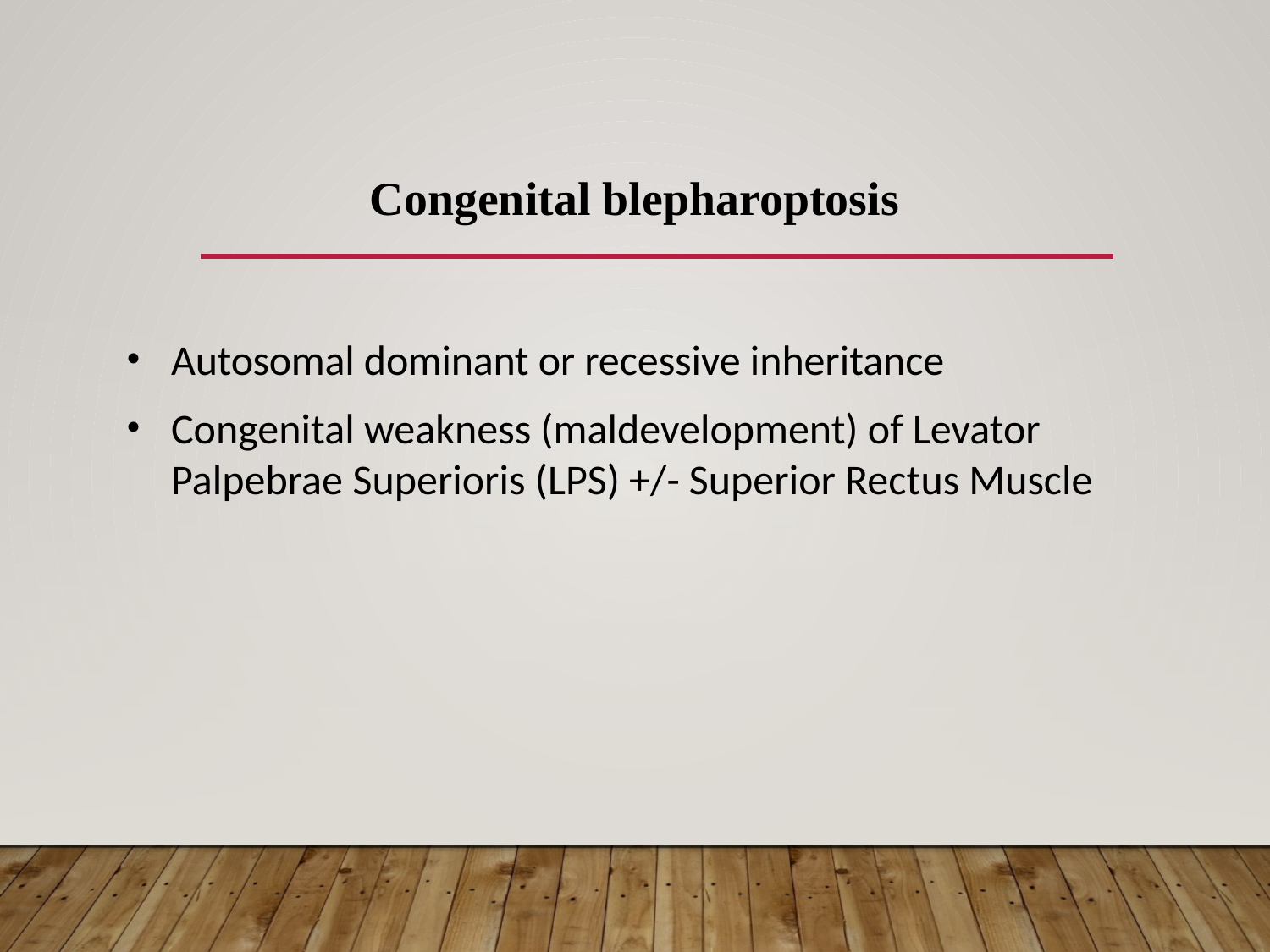

Congenital blepharoptosis
Autosomal dominant or recessive inheritance

Congenital weakness (maldevelopment) of Levator Palpebrae Superioris (LPS) +/- Superior Rectus Muscle